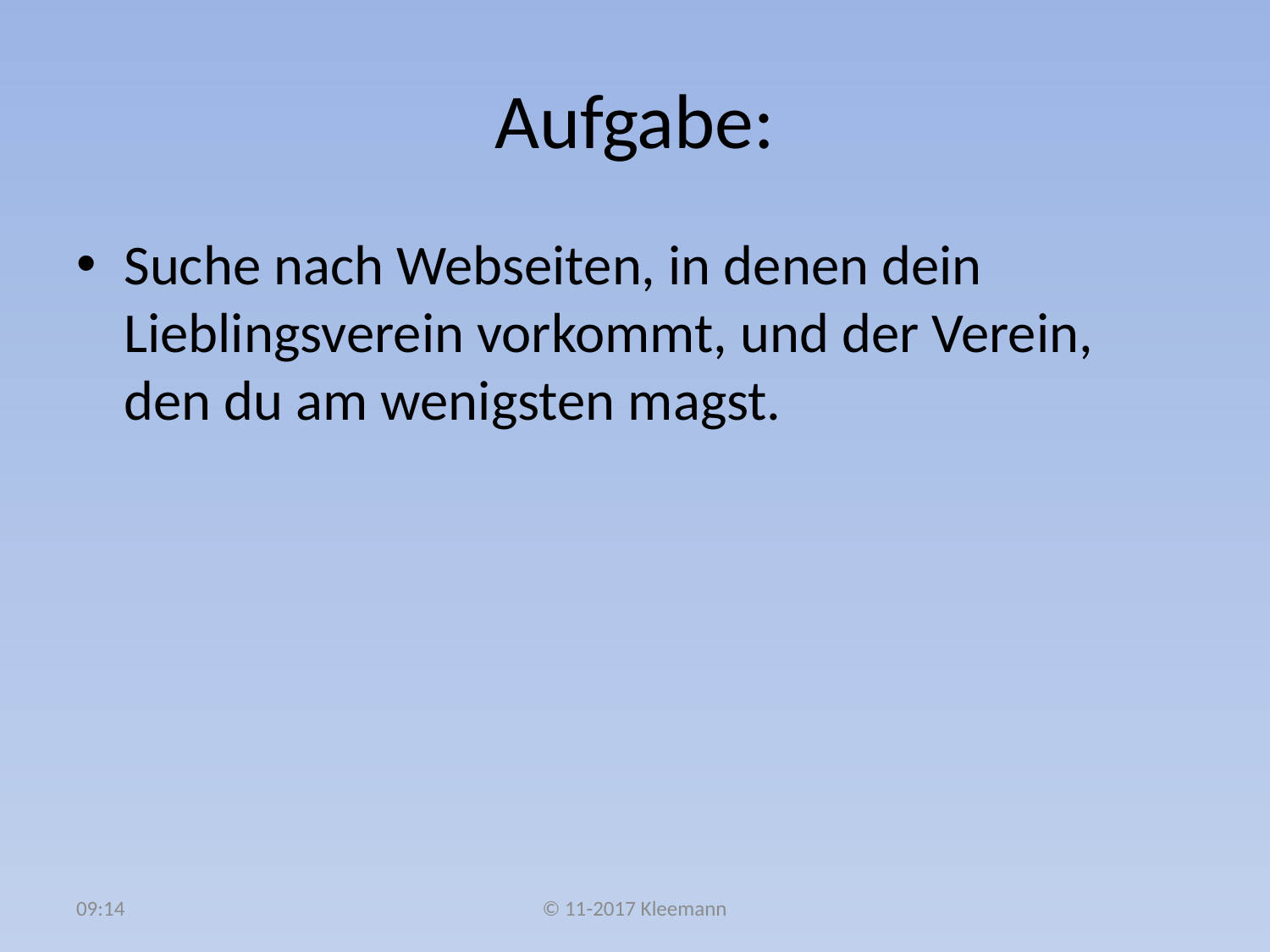

# Aufgabe:
Suche nach Webseiten, in denen dein Lieblingsverein vorkommt, und der Verein, den du am wenigsten magst.
09:14
© 11-2017 Kleemann